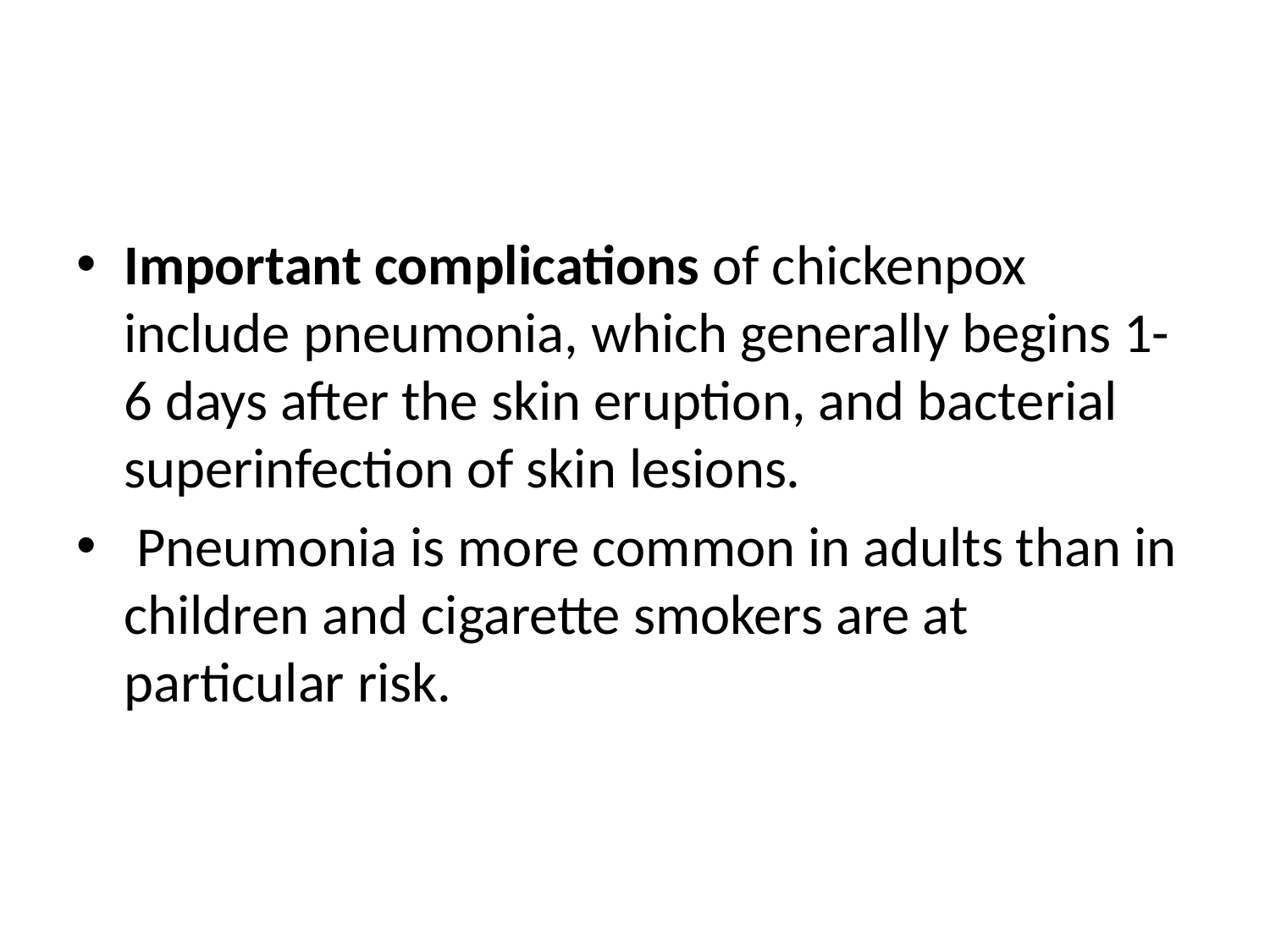

#
Important complications of chickenpox include pneumonia, which generally begins 1-6 days after the skin eruption, and bacterial superinfection of skin lesions.
 Pneumonia is more common in adults than in children and cigarette smokers are at particular risk.